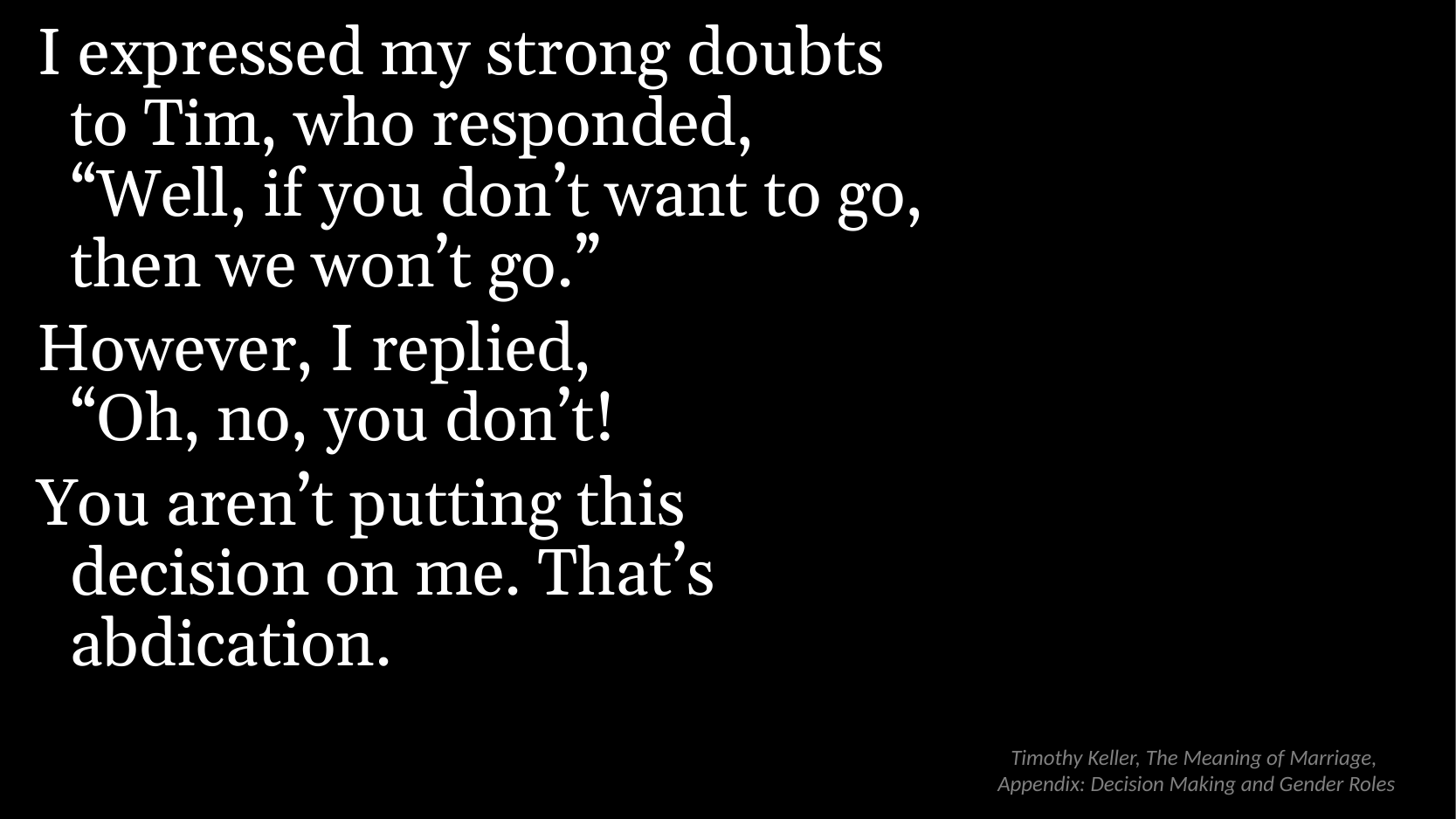

I expressed my strong doubts to Tim, who responded, “Well, if you don’t want to go, then we won’t go.”
However, I replied,
“Oh, no, you don’t!
You aren’t putting this decision on me. That’s abdication.
# Timothy Keller, The Meaning of Marriage, Appendix: Decision Making and Gender Roles